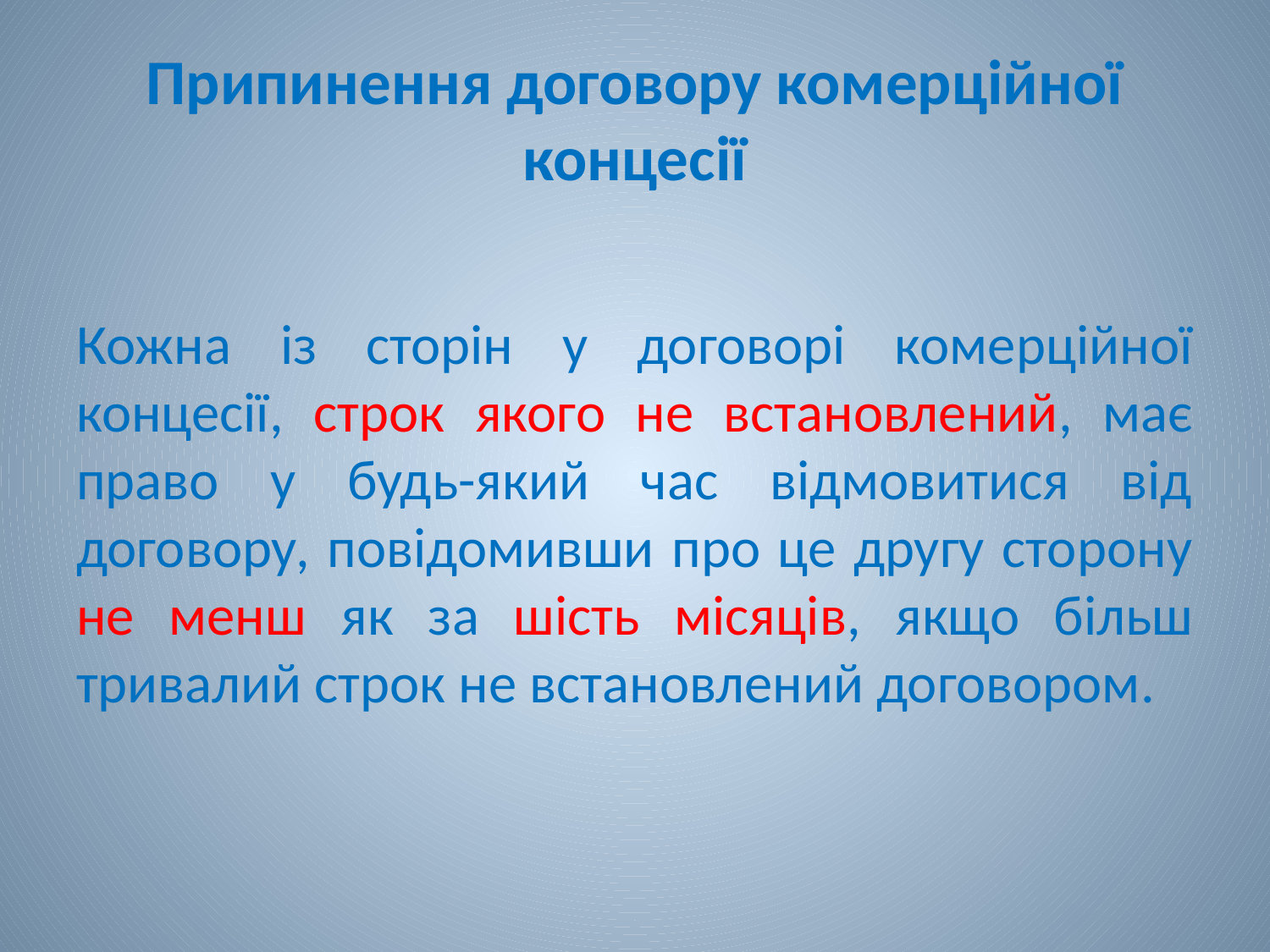

# Припинення договору комерційної концесії

Кожна із сторін у договорі комерційної концесії, строк якого не встановлений, має право у будь-який час відмовитися від договору, повідомивши про це другу сторону не менш як за шість місяців, якщо більш тривалий строк не встановлений договором.